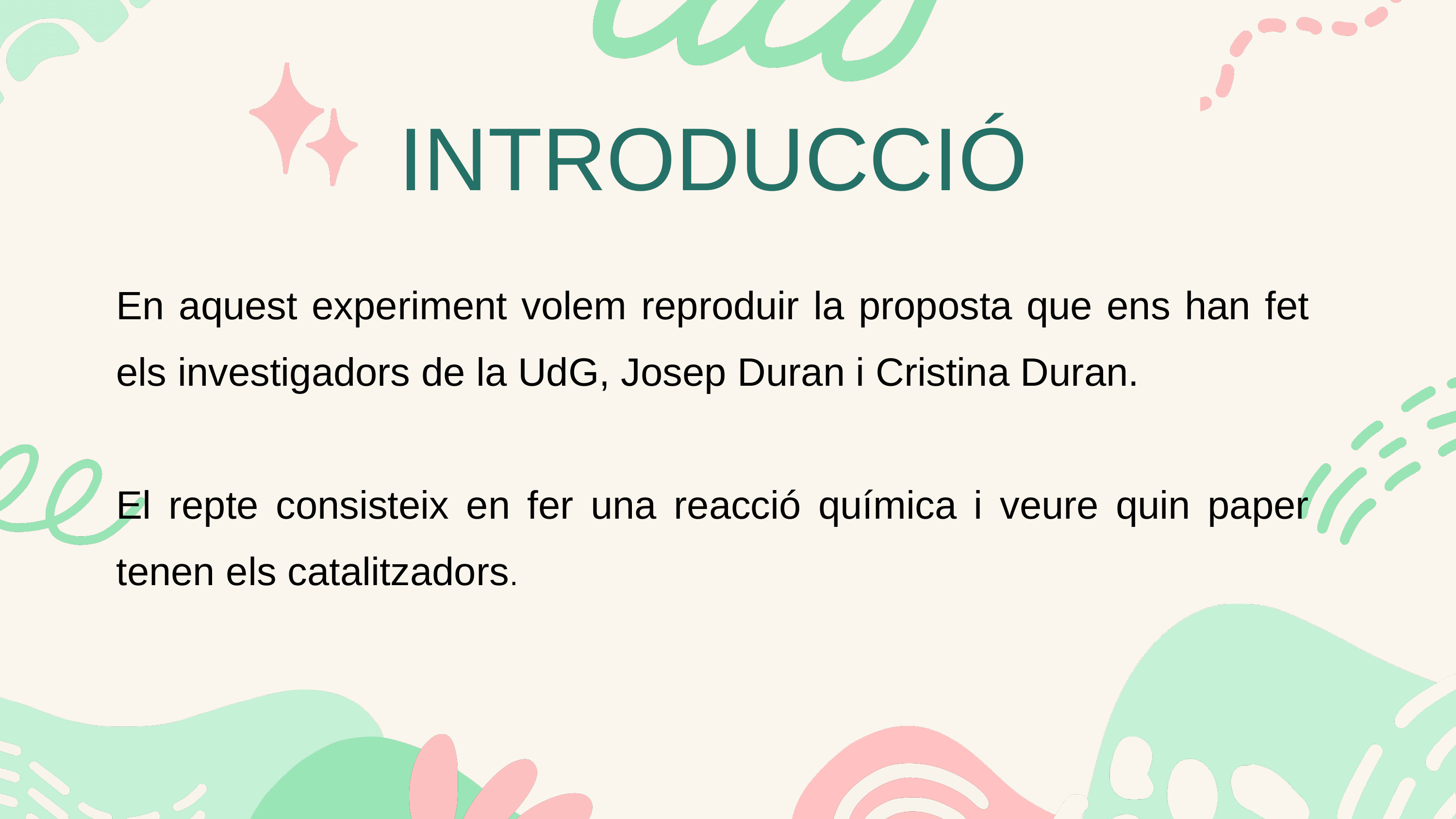

INTRODUCCIÓ
En aquest experiment volem reproduir la proposta que ens han fet els investigadors de la UdG, Josep Duran i Cristina Duran.

El repte consisteix en fer una reacció química i veure quin paper tenen els catalitzadors.